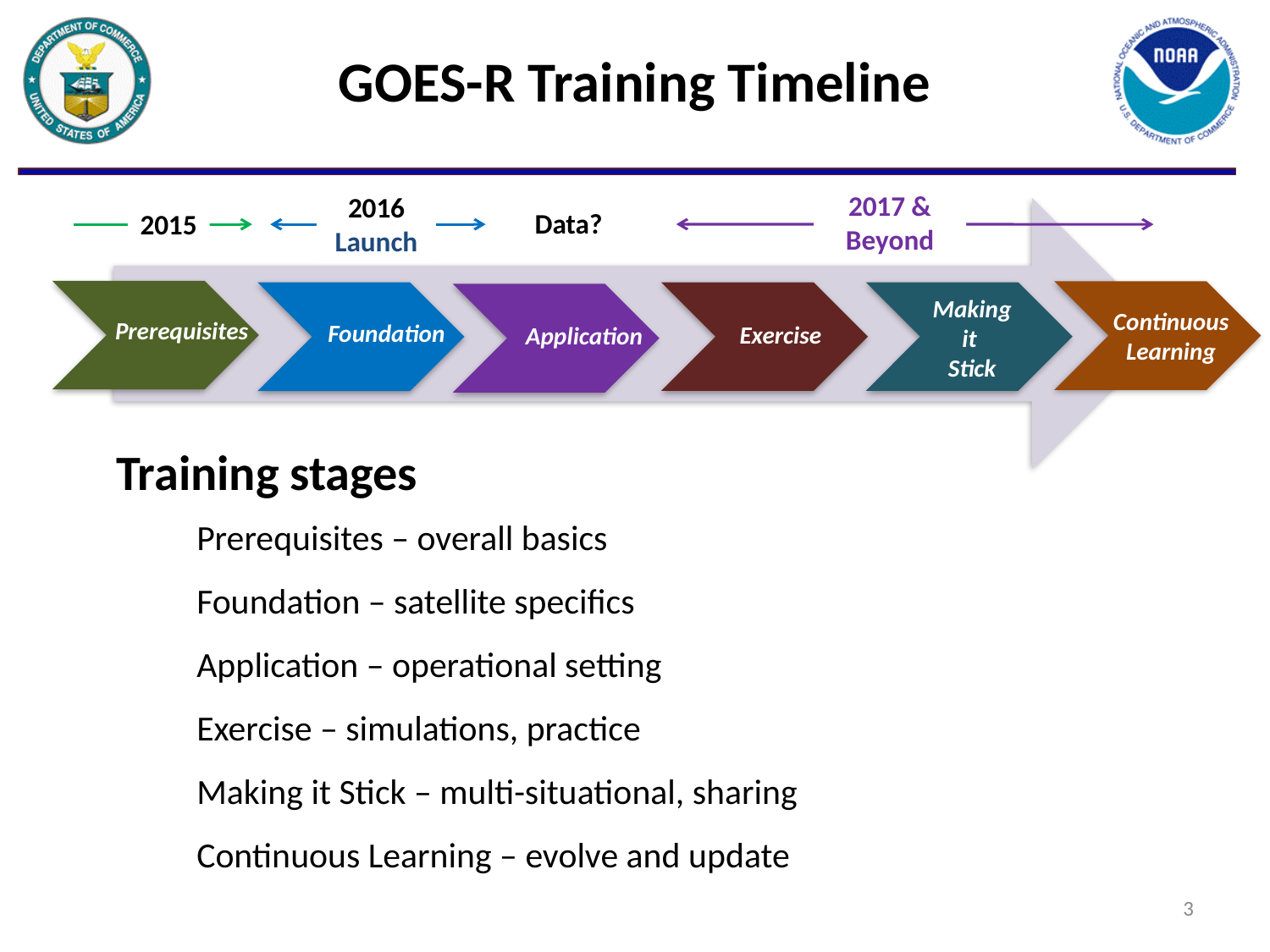

# GOES-R Training Timeline
2017 & Beyond
2016
Launch

Data?
2015
Making it
Stick
Continuous Learning
Prerequisites
Foundation
Exercise
Application
Training stages
Prerequisites – overall basics
Foundation – satellite specifics
Application – operational setting
Exercise – simulations, practice
Making it Stick – multi-situational, sharing
Continuous Learning – evolve and update
3